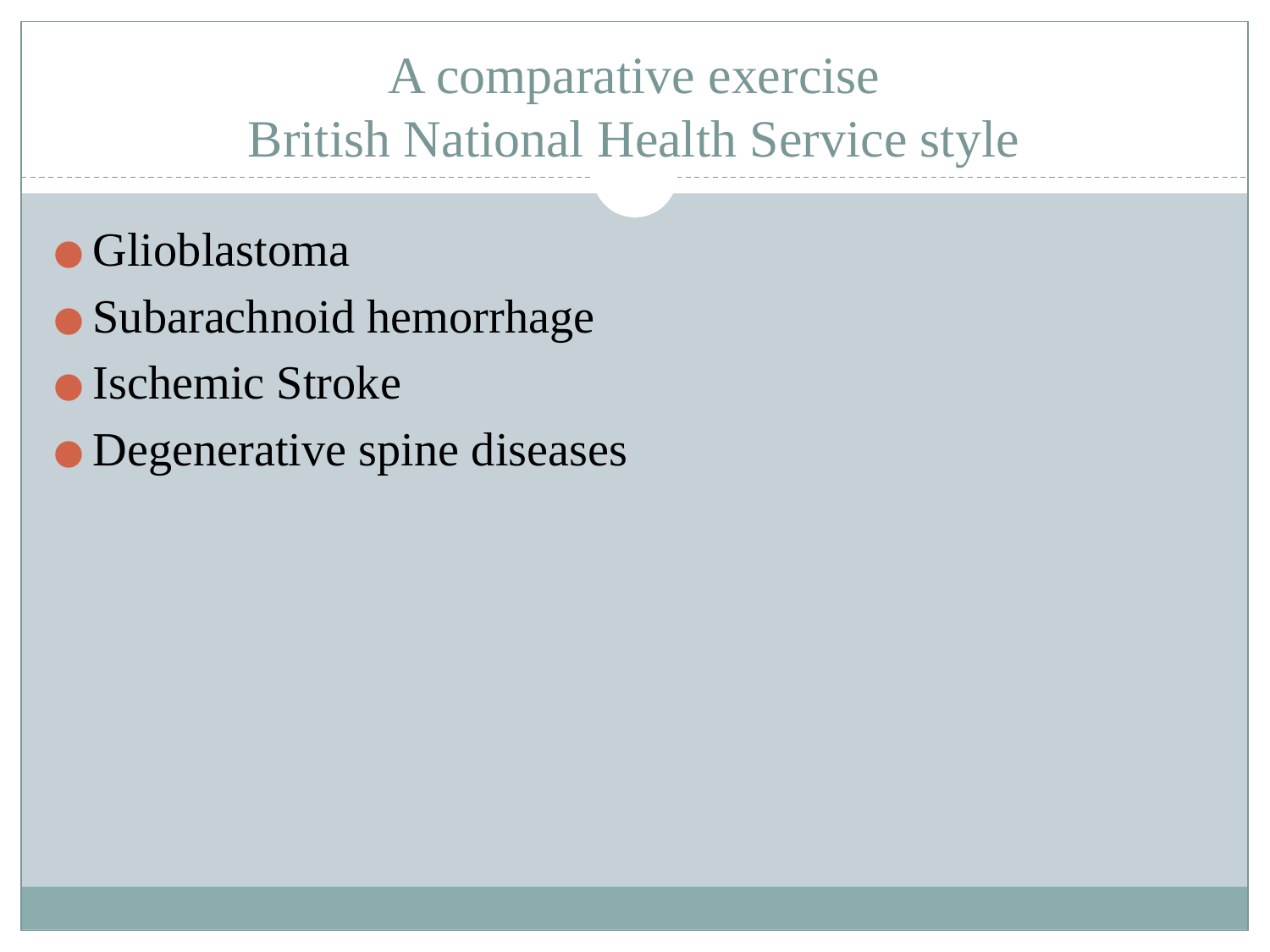

# A comparative exercise British National Health Service style
Glioblastoma
Subarachnoid hemorrhage
Ischemic Stroke
Degenerative spine diseases